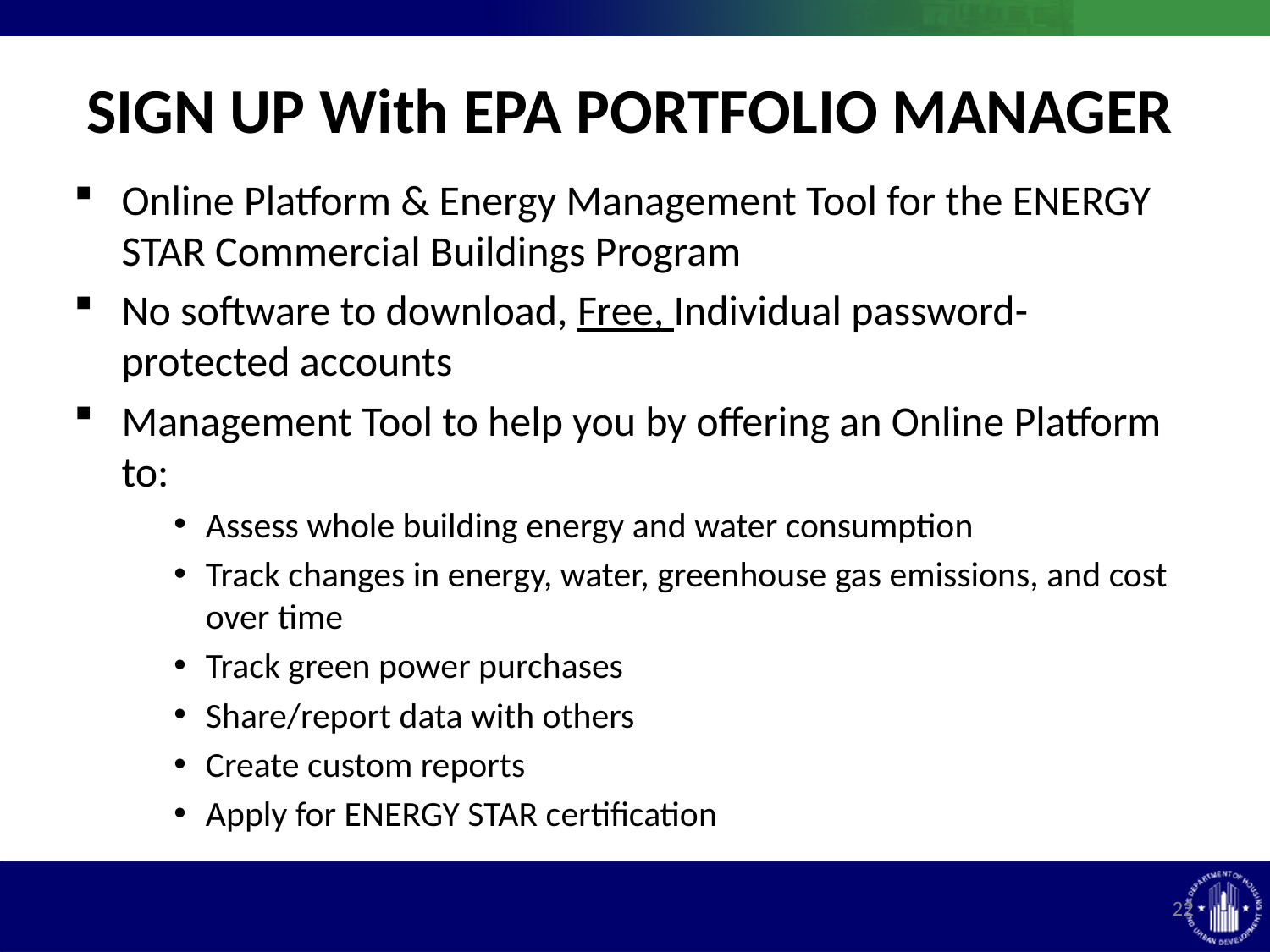

SIGN UP With EPA PORTFOLIO MANAGER
Online Platform & Energy Management Tool for the ENERGY STAR Commercial Buildings Program
No software to download, Free, Individual password-protected accounts
Management Tool to help you by offering an Online Platform to:
Assess whole building energy and water consumption
Track changes in energy, water, greenhouse gas emissions, and cost over time
Track green power purchases
Share/report data with others
Create custom reports
Apply for ENERGY STAR certification
22